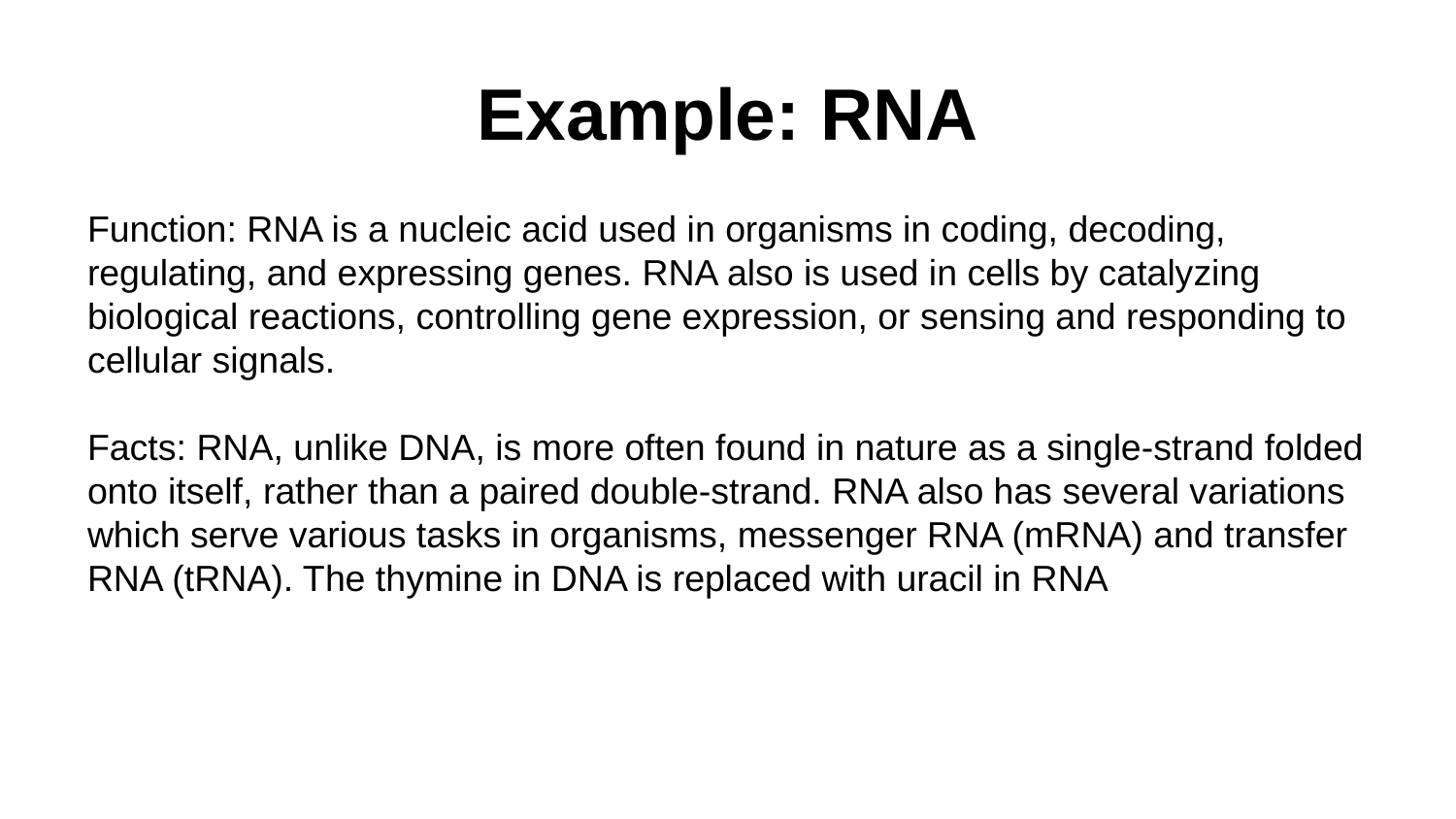

# Example: RNA
Function: RNA is a nucleic acid used in organisms in coding, decoding, regulating, and expressing genes. RNA also is used in cells by catalyzing biological reactions, controlling gene expression, or sensing and responding to cellular signals.

Facts: RNA, unlike DNA, is more often found in nature as a single-strand folded onto itself, rather than a paired double-strand. RNA also has several variations which serve various tasks in organisms, messenger RNA (mRNA) and transfer RNA (tRNA). The thymine in DNA is replaced with uracil in RNA